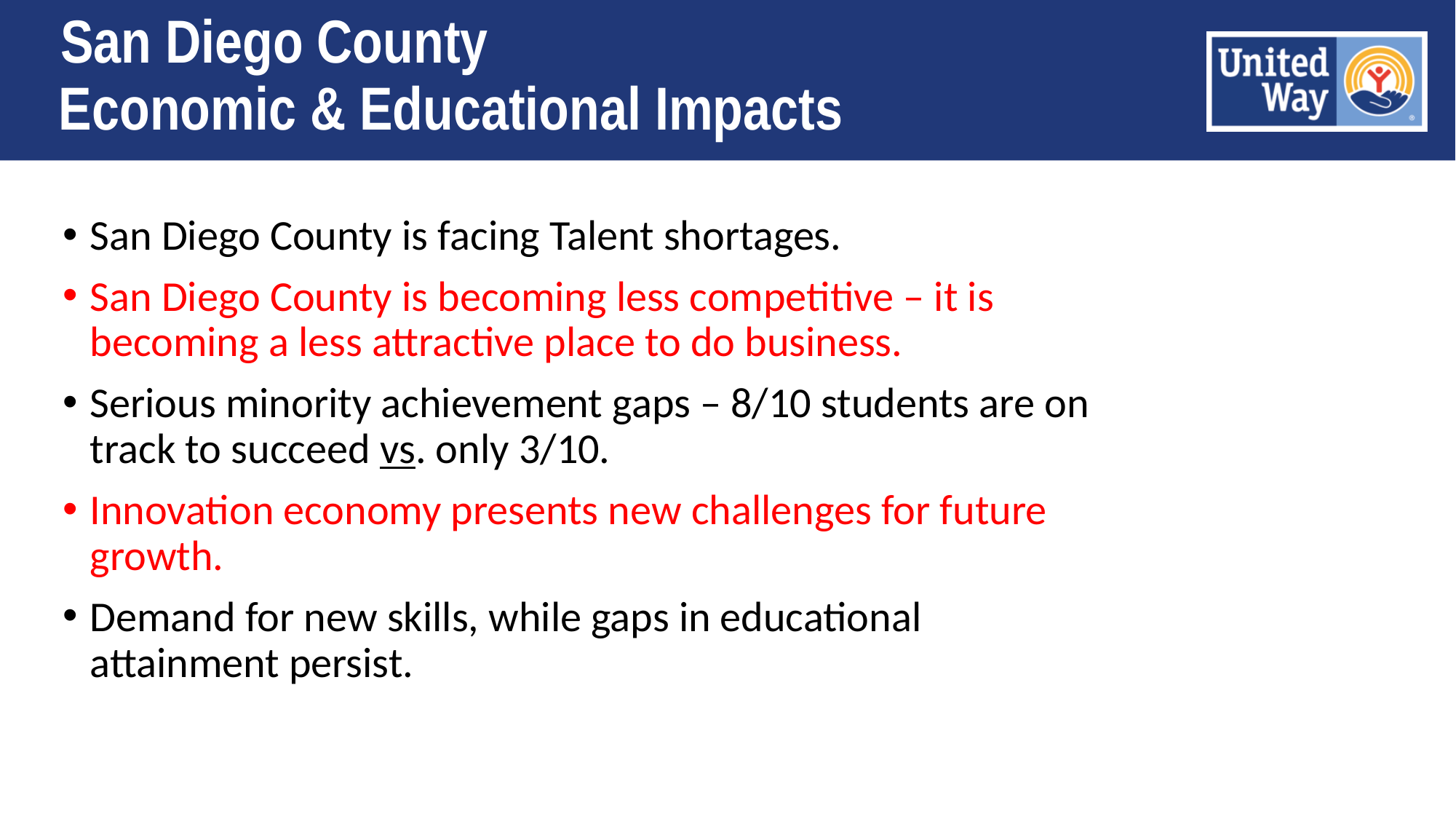

# San Diego County Economic & Educational Impacts
San Diego County is facing Talent shortages.
San Diego County is becoming less competitive – it is becoming a less attractive place to do business.
Serious minority achievement gaps – 8/10 students are on track to succeed vs. only 3/10.
Innovation economy presents new challenges for future growth.
Demand for new skills, while gaps in educational attainment persist.